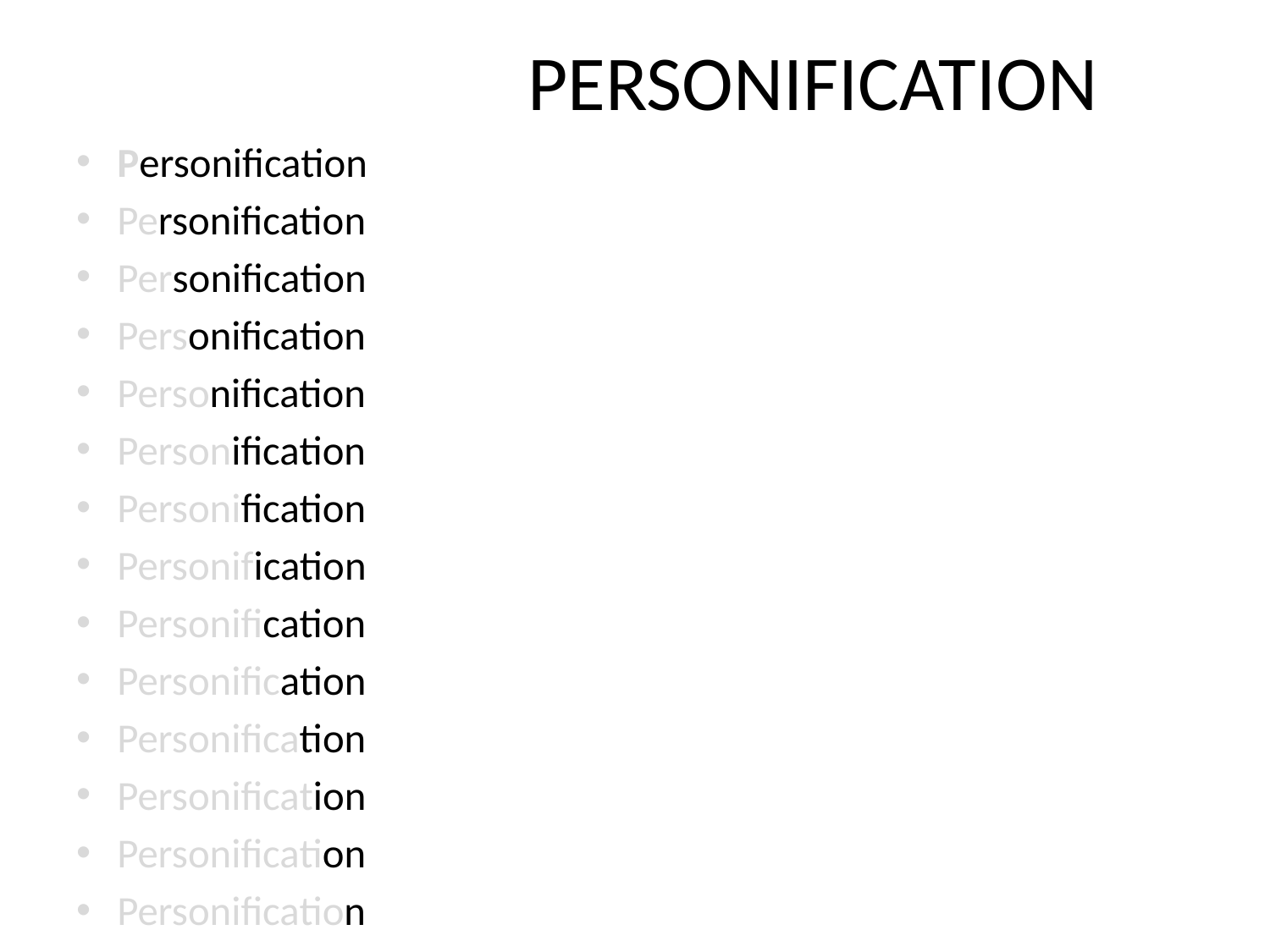

# PERSONIFICATION
Personification
Personification
Personification
Personification
Personification
Personification
Personification
Personification
Personification
Personification
Personification
Personification
Personification
Personification